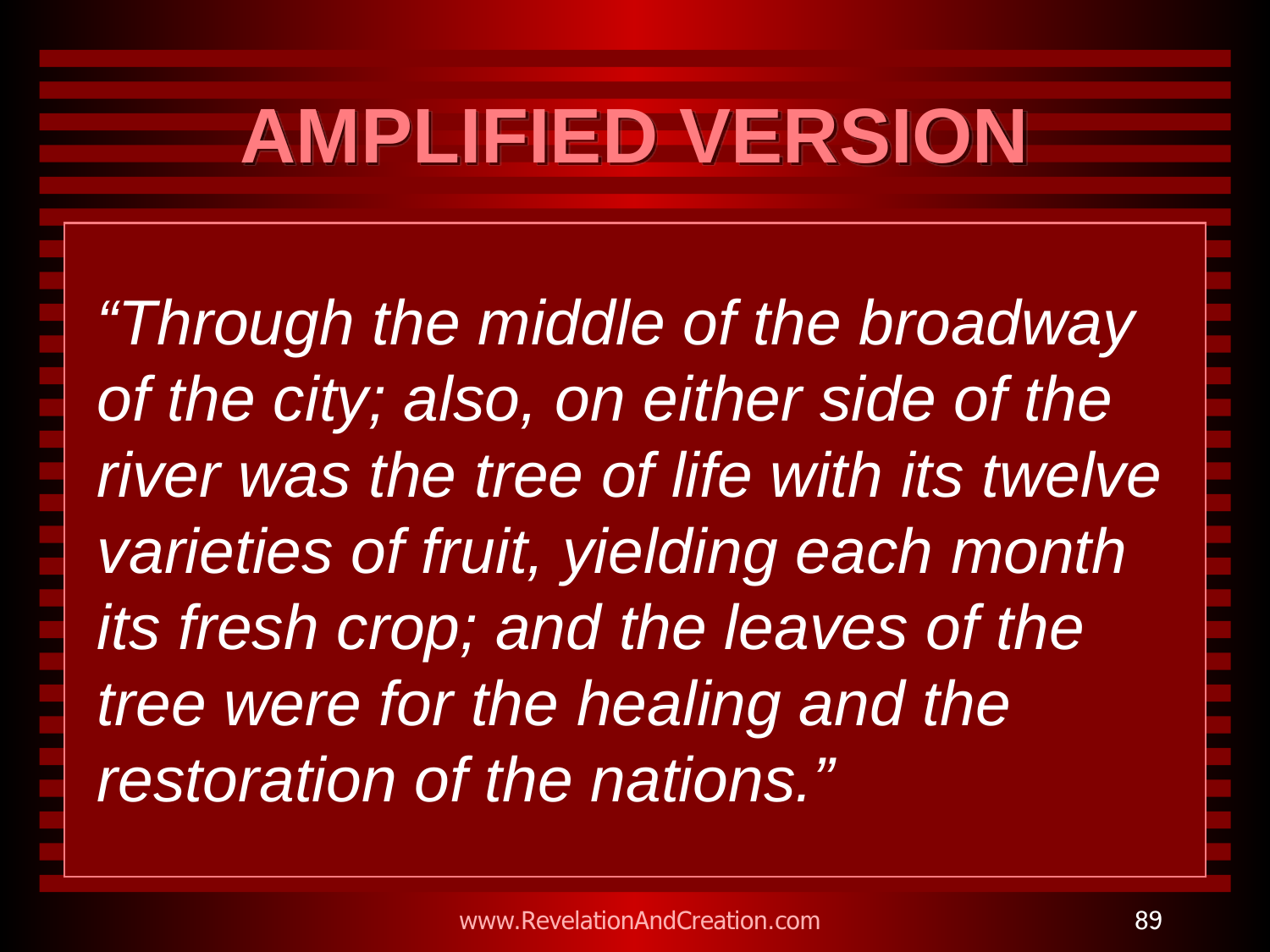

# AMPLIFIED VERSION
“Through the middle of the broadway of the city; also, on either side of the river was the tree of life with its twelve varieties of fruit, yielding each month its fresh crop; and the leaves of the tree were for the healing and the restoration of the nations.”
www.RevelationAndCreation.com
89